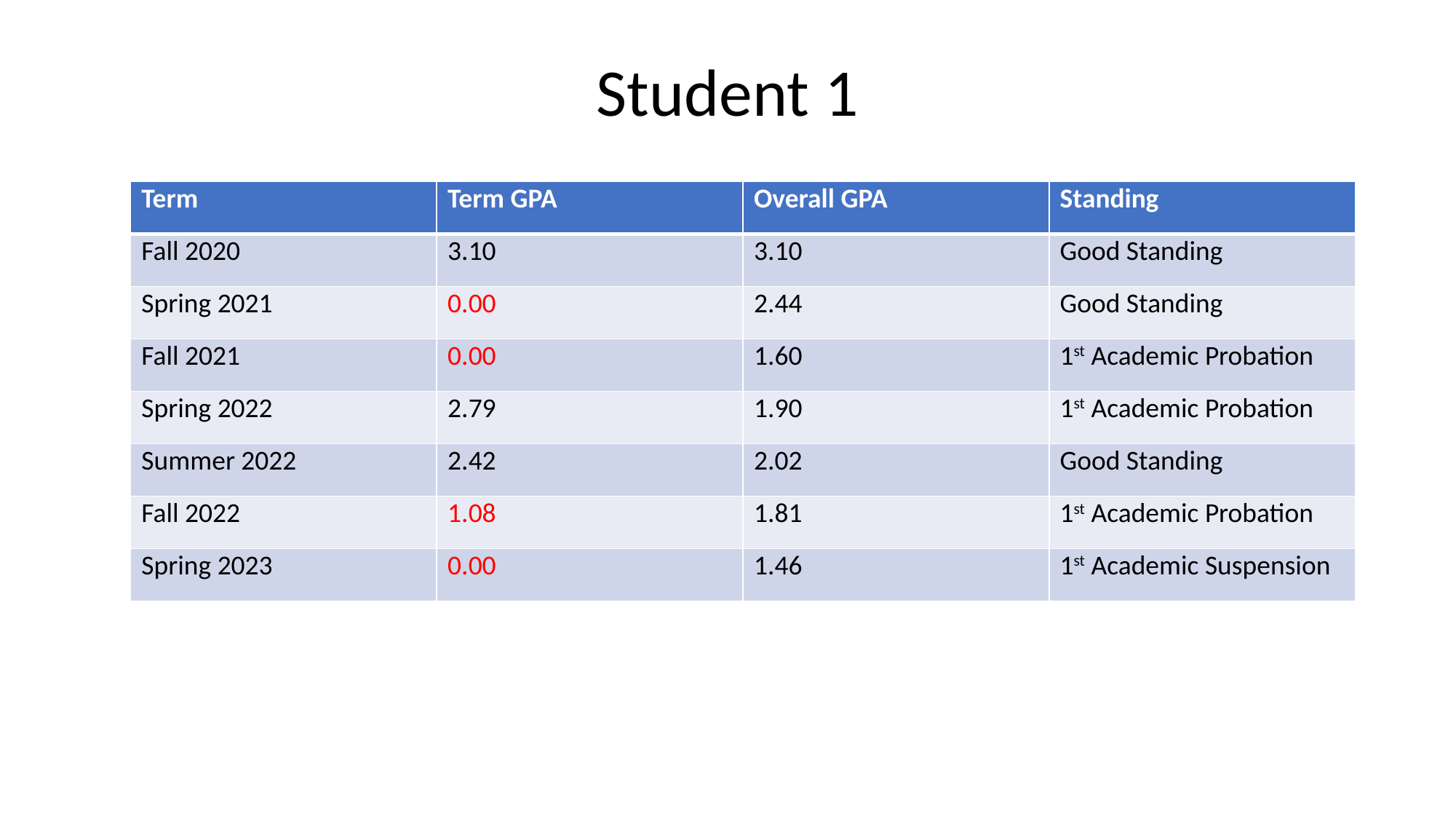

# Student 1
| Term | Term GPA | Overall GPA | Standing |
| --- | --- | --- | --- |
| Fall 2020 | 3.10 | 3.10 | Good Standing |
| Spring 2021 | 0.00 | 2.44 | Good Standing |
| Fall 2021 | 0.00 | 1.60 | 1st Academic Probation |
| Spring 2022 | 2.79 | 1.90 | 1st Academic Probation |
| Summer 2022 | 2.42 | 2.02 | Good Standing |
| Fall 2022 | 1.08 | 1.81 | 1st Academic Probation |
| Spring 2023 | 0.00 | 1.46 | 1st Academic Suspension |